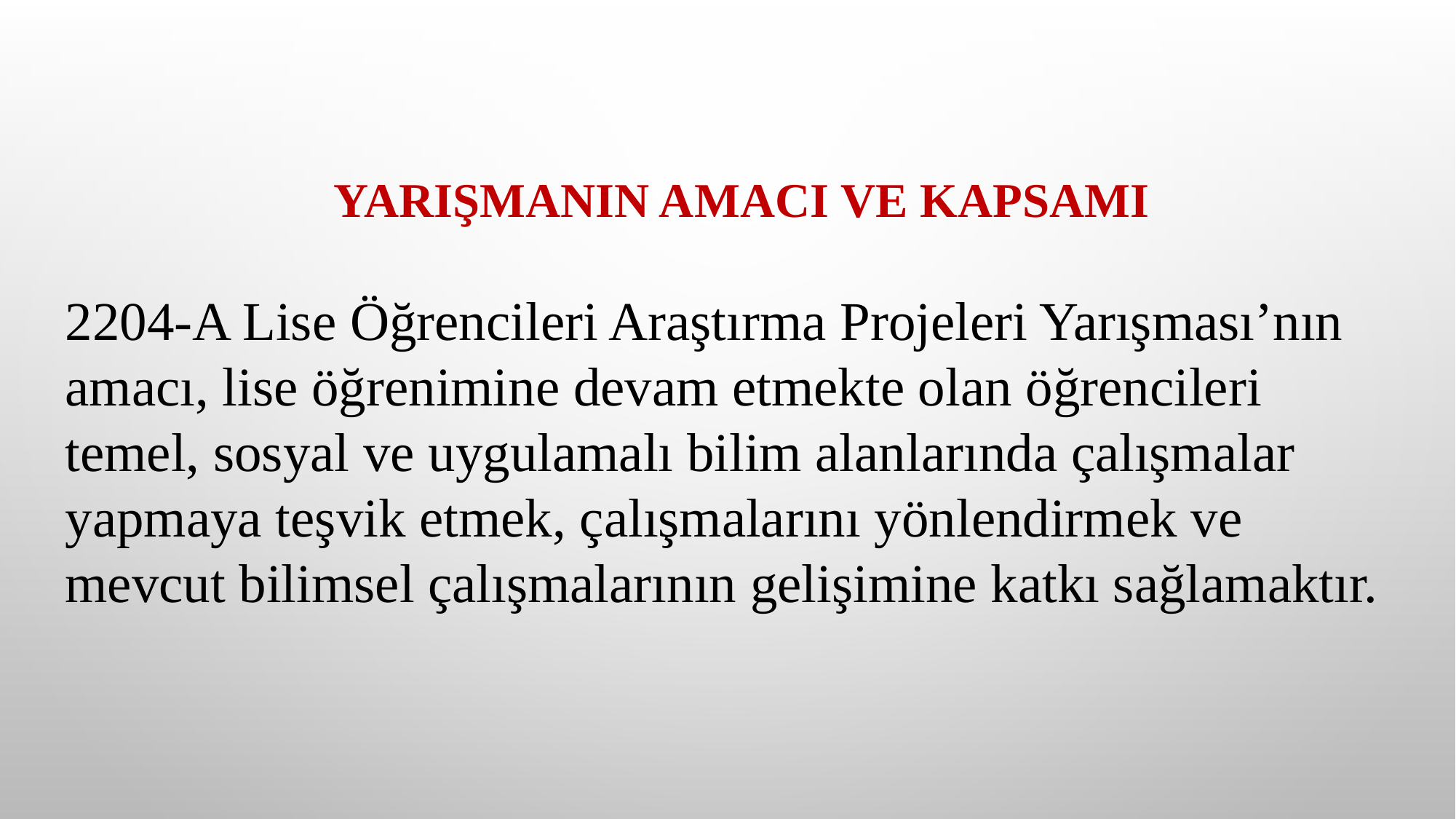

YARIŞMANIN AMACI VE KAPSAMI

2204-A Lise Öğrencileri Araştırma Projeleri Yarışması’nın amacı, lise öğrenimine devam etmekte olan öğrencileri temel, sosyal ve uygulamalı bilim alanlarında çalışmalar yapmaya teşvik etmek, çalışmalarını yönlendirmek ve mevcut bilimsel çalışmalarının gelişimine katkı sağlamaktır.